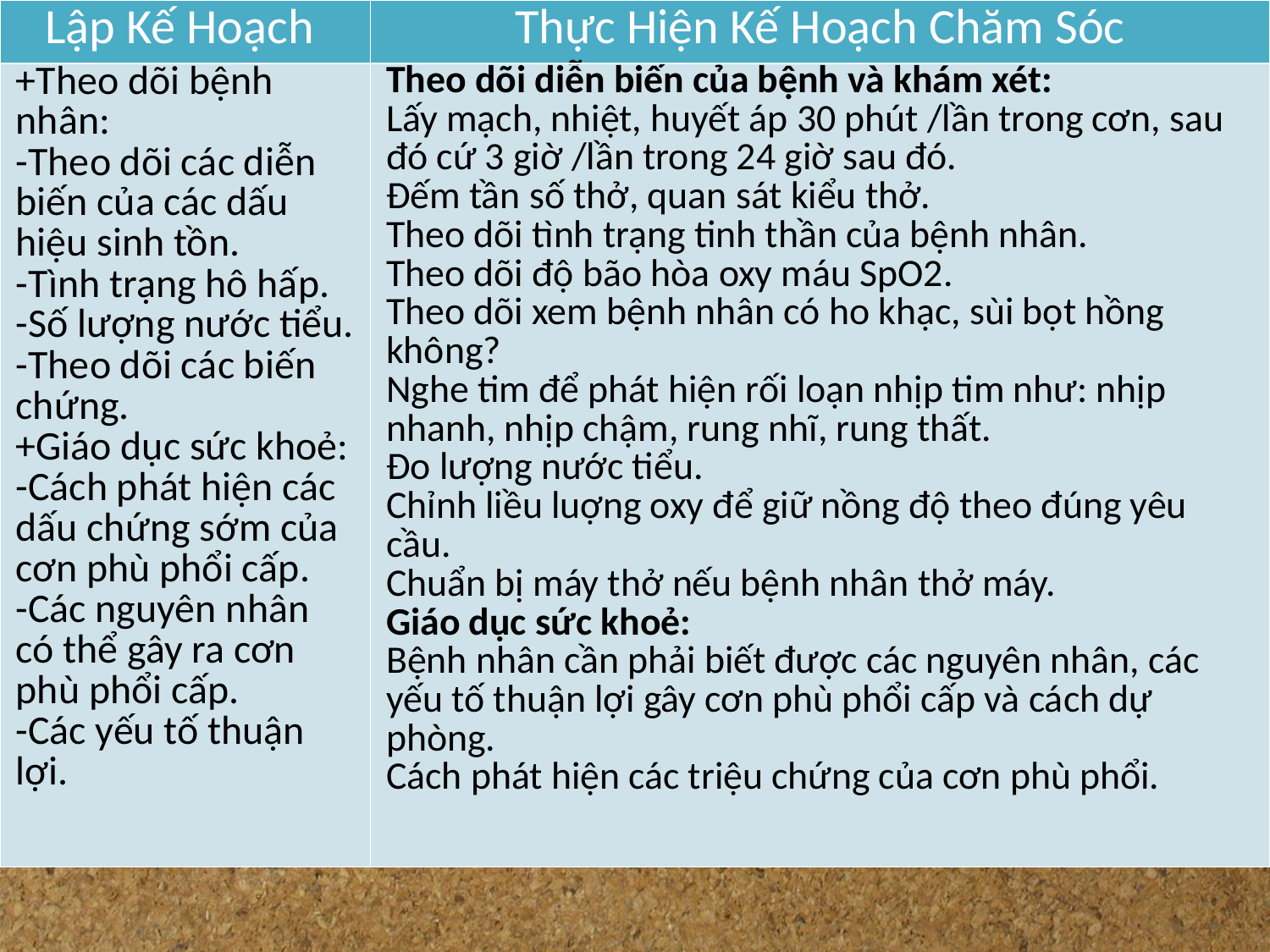

| Lập Kế Hoạch | Thực Hiện Kế Hoạch Chăm Sóc |
| --- | --- |
| +Theo dõi bệnh nhân: -Theo dõi các diễn biến của các dấu hiệu sinh tồn. -Tình trạng hô hấp. -Số lượng nước tiểu. -Theo dõi các biến chứng. +Giáo dục sức khoẻ: -Cách phát hiện các dấu chứng sớm của cơn phù phổi cấp. -Các nguyên nhân có thể gây ra cơn phù phổi cấp. -Các yếu tố thuận lợi. | Theo dõi diễn biến của bệnh và khám xét: Lấy mạch, nhiệt, huyết áp 30 phút /lần trong cơn, sau đó cứ 3 giờ /lần trong 24 giờ sau đó. Đếm tần số thở, quan sát kiểu thở. Theo dõi tình trạng tinh thần của bệnh nhân. Theo dõi độ bão hòa oxy máu SpO2. Theo dõi xem bệnh nhân có ho khạc, sùi bọt hồng không? Nghe tim để phát hiện rối loạn nhịp tim như: nhịp nhanh, nhịp chậm, rung nhĩ, rung thất. Đo lượng nước tiểu. Chỉnh liều luợng oxy để giữ nồng độ theo đúng yêu cầu. Chuẩn bị máy thở nếu bệnh nhân thở máy. Giáo dục sức khoẻ: Bệnh nhân cần phải biết được các nguyên nhân, các yếu tố thuận lợi gây cơn phù phổi cấp và cách dự phòng. Cách phát hiện các triệu chứng của cơn phù phổi. |
#